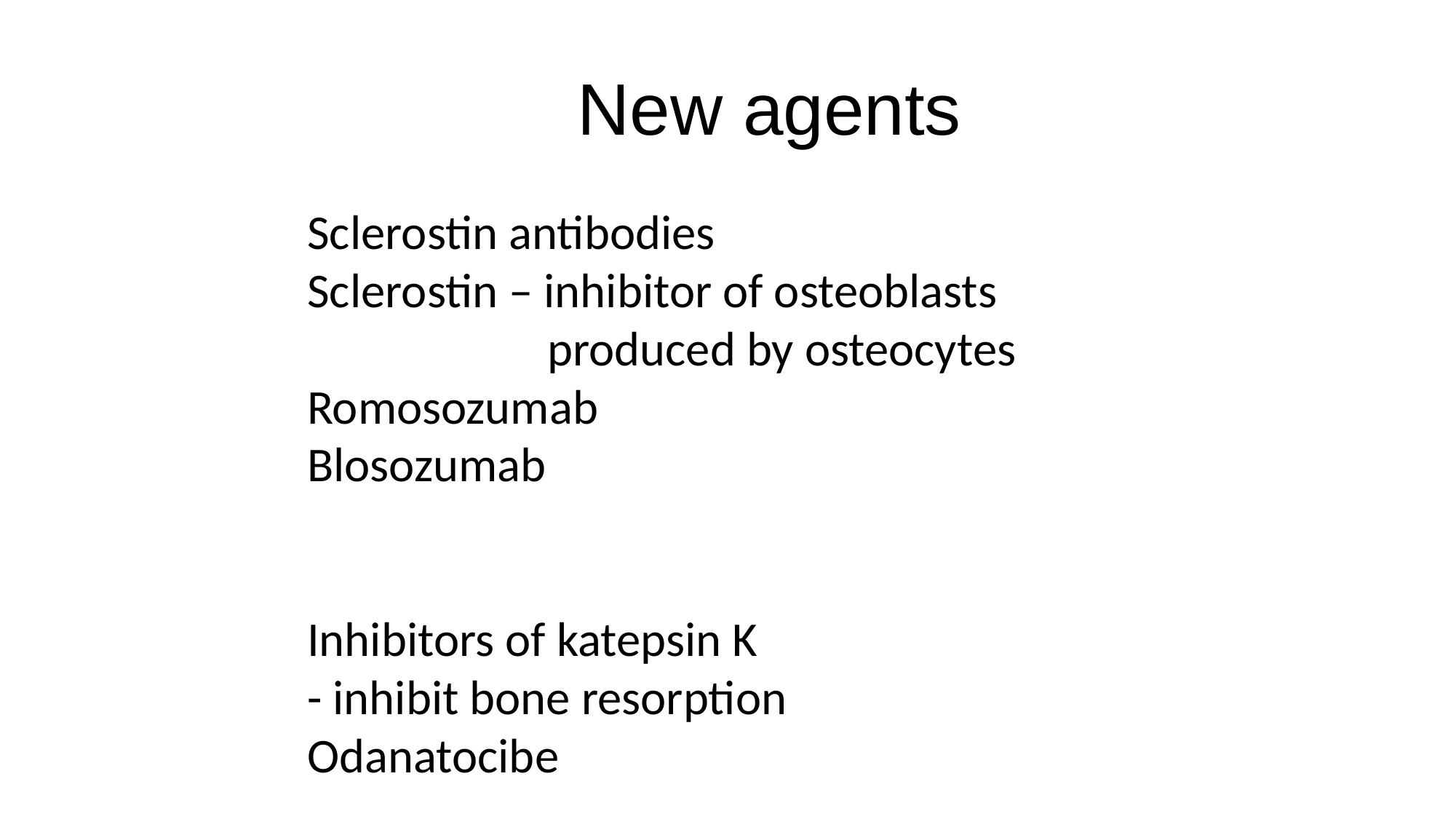

New agents

Sclerostin antibodies
Sclerostin – inhibitor of osteoblasts
                      produced by osteocytes
Romosozumab
Blosozumab

Inhibitors of katepsin K
- inhibit bone resorption
Odanatocibe

Sclerostin- přirozený negativní regulátor kostní formace
Je produkován osteocyty
Sclerostin stimuluje kostní resorpci přes RANKL
Je inhibitor osteoblastů